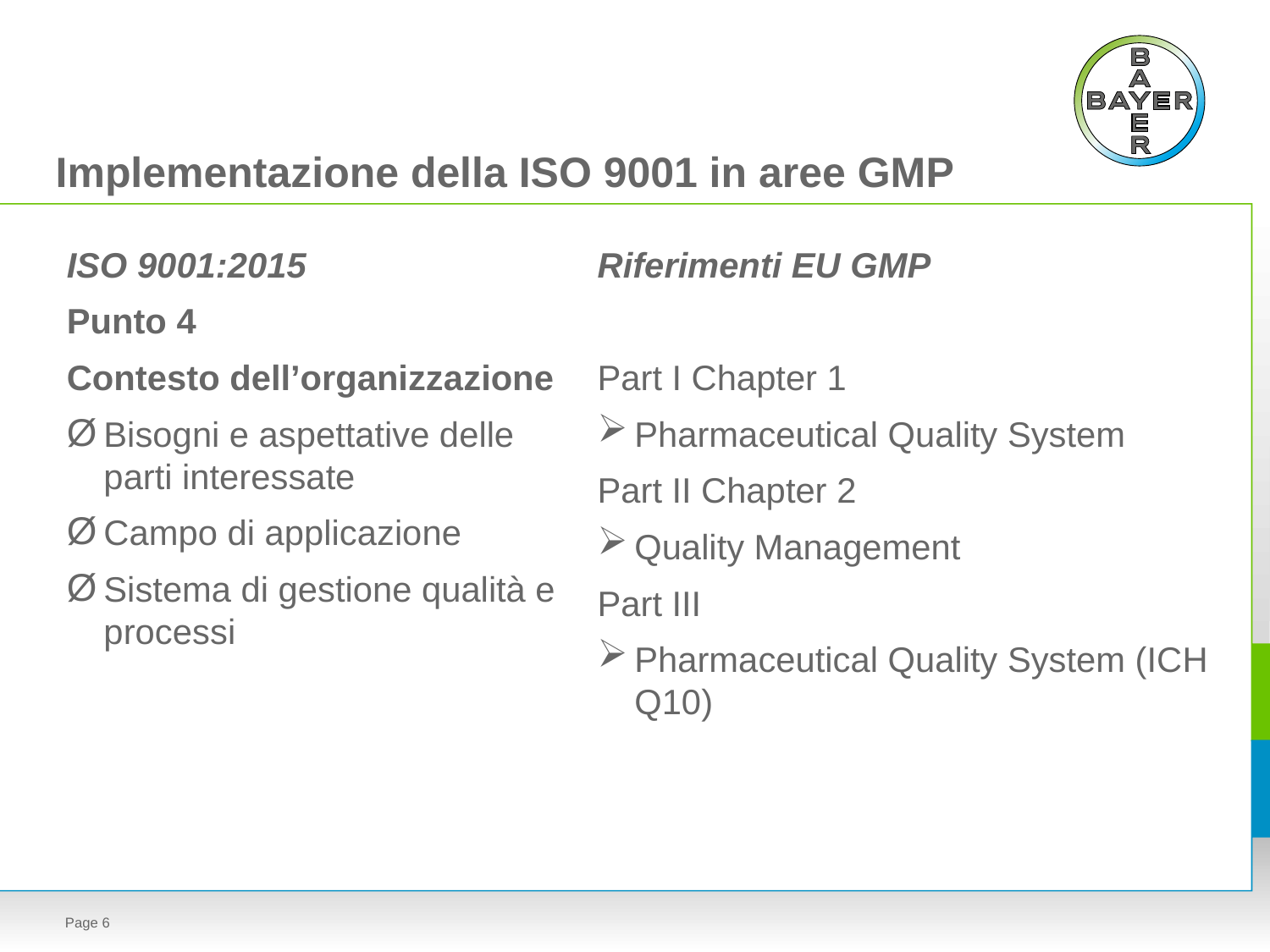

# Implementazione della ISO 9001 in aree GMP
ISO 9001:2015
Punto 4
Contesto dell’organizzazione
Bisogni e aspettative delle parti interessate
Campo di applicazione
Sistema di gestione qualità e processi
Riferimenti EU GMP

Part I Chapter 1
Pharmaceutical Quality System
Part II Chapter 2
Quality Management
Part III
Pharmaceutical Quality System (ICH Q10)